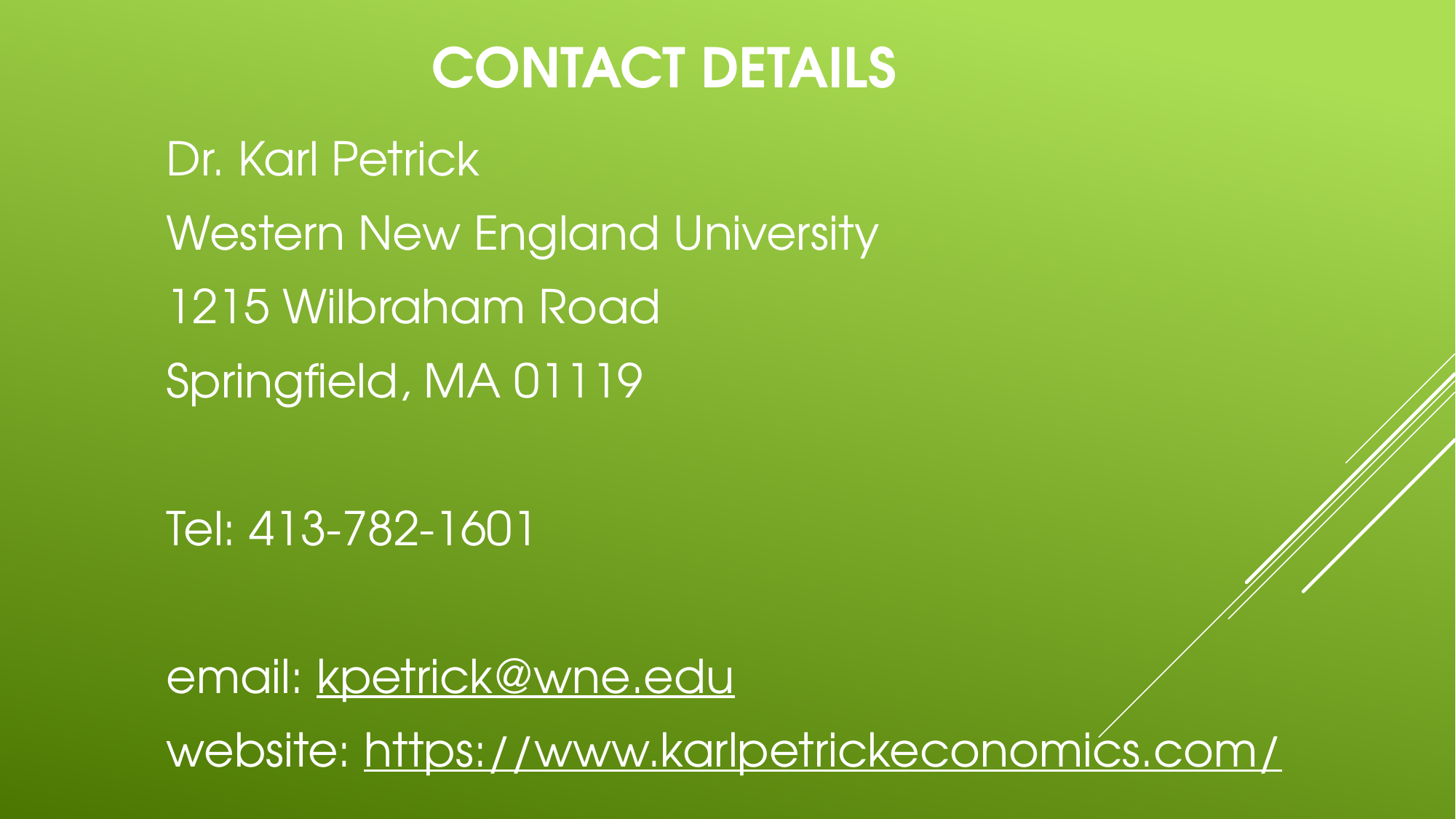

# Contact details
Dr. Karl Petrick
Western New England University
1215 Wilbraham Road
Springfield, MA 01119

Tel: 413-782-1601

email: kpetrick@wne.edu
website: https://www.karlpetrickeconomics.com/